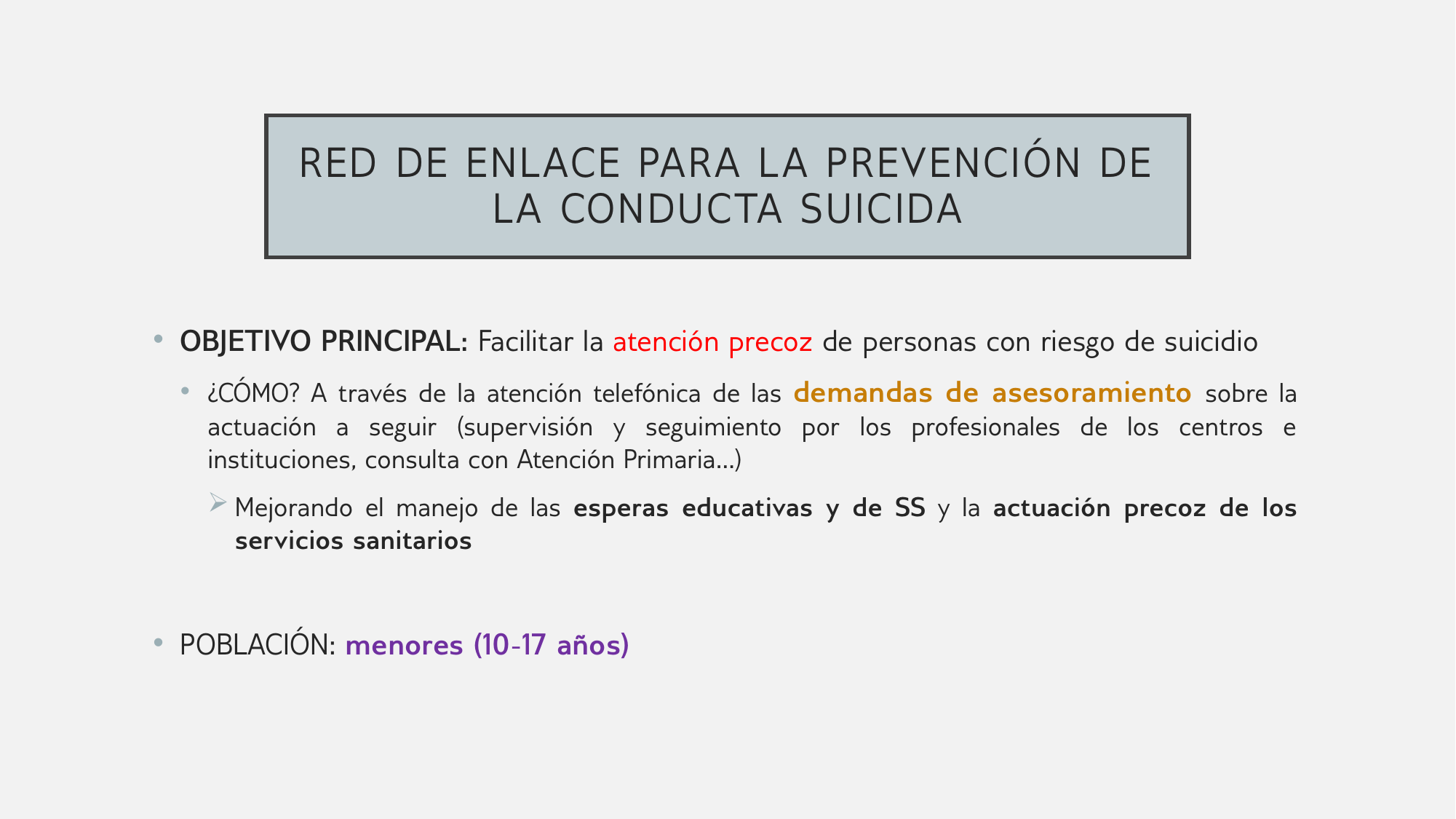

# RED DE ENLACE PARA LA PREVENCIÓN DE LA CONDUCTA SUICIDA
OBJETIVO PRINCIPAL: Facilitar la atención precoz de personas con riesgo de suicidio
¿CÓMO? A través de la atención telefónica de las demandas de asesoramiento sobre la actuación a seguir (supervisión y seguimiento por los profesionales de los centros e instituciones, consulta con Atención Primaria…)
Mejorando el manejo de las esperas educativas y de SS y la actuación precoz de los servicios sanitarios

POBLACIÓN: menores (10-17 años)